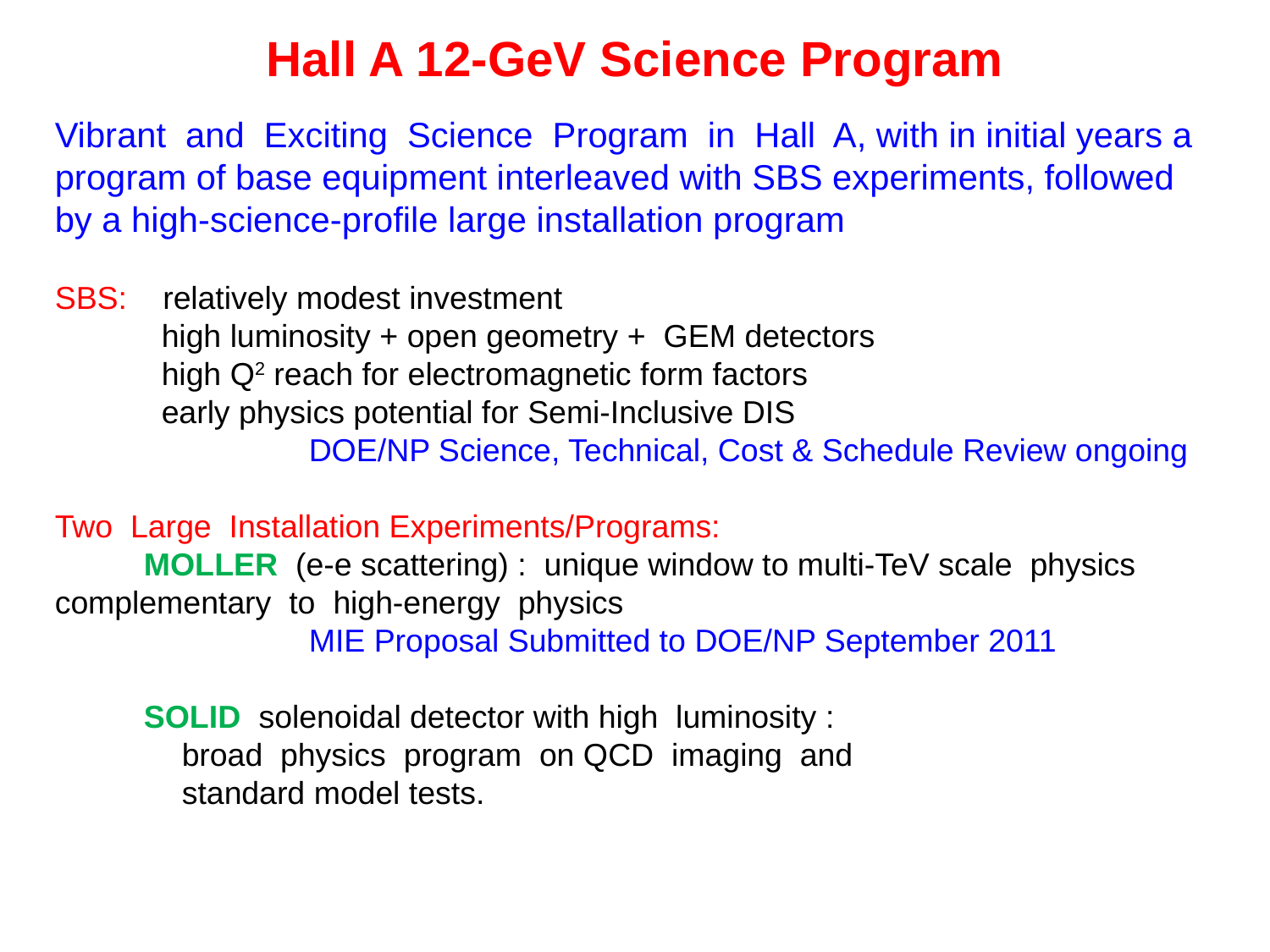

Hall A 12-GeV Science Program
Vibrant  and  Exciting  Science  Program  in  Hall  A, with in initial years a program of base equipment interleaved with SBS experiments, followed by a high-science-profile large installation program

SBS:    relatively modest investment
            high luminosity + open geometry +  GEM detectors
            high Q2 reach for electromagnetic form factors
            early physics potential for Semi-Inclusive DIS
            		DOE/NP Science, Technical, Cost & Schedule Review ongoing

Two  Large  Installation Experiments/Programs:
          MOLLER  (e-e scattering) :  unique window to multi-TeV scale  physics  	complementary  to  high-energy  physics
		MIE Proposal Submitted to DOE/NP September 2011

          SOLID  solenoidal detector with high  luminosity :
	broad  physics  program  on QCD  imaging  and
	standard model tests.